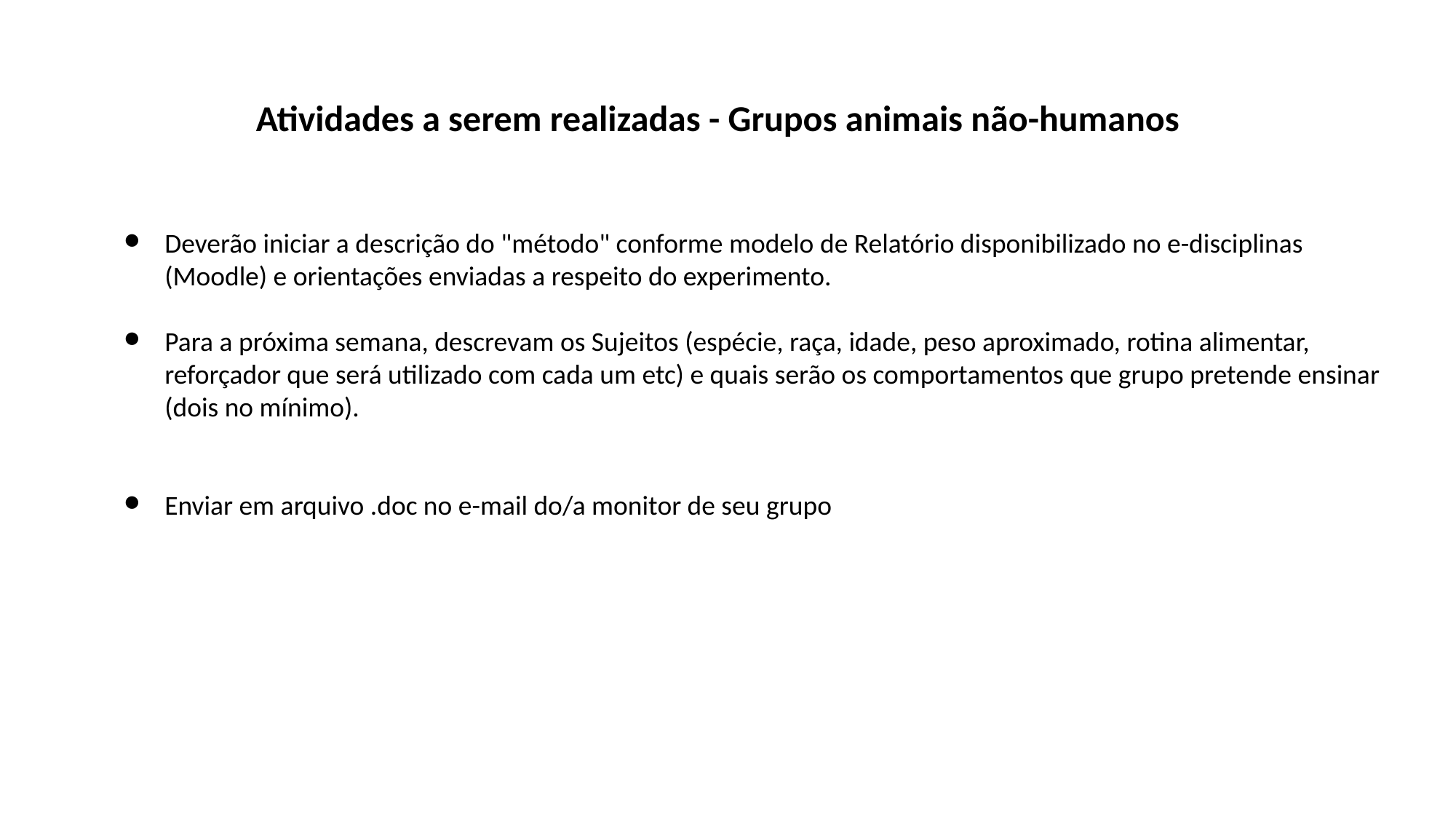

Atividades a serem realizadas - Grupos animais não-humanos
Deverão iniciar a descrição do "método" conforme modelo de Relatório disponibilizado no e-disciplinas (Moodle) e orientações enviadas a respeito do experimento.

Para a próxima semana, descrevam os Sujeitos (espécie, raça, idade, peso aproximado, rotina alimentar, reforçador que será utilizado com cada um etc) e quais serão os comportamentos que grupo pretende ensinar (dois no mínimo).

Enviar em arquivo .doc no e-mail do/a monitor de seu grupo